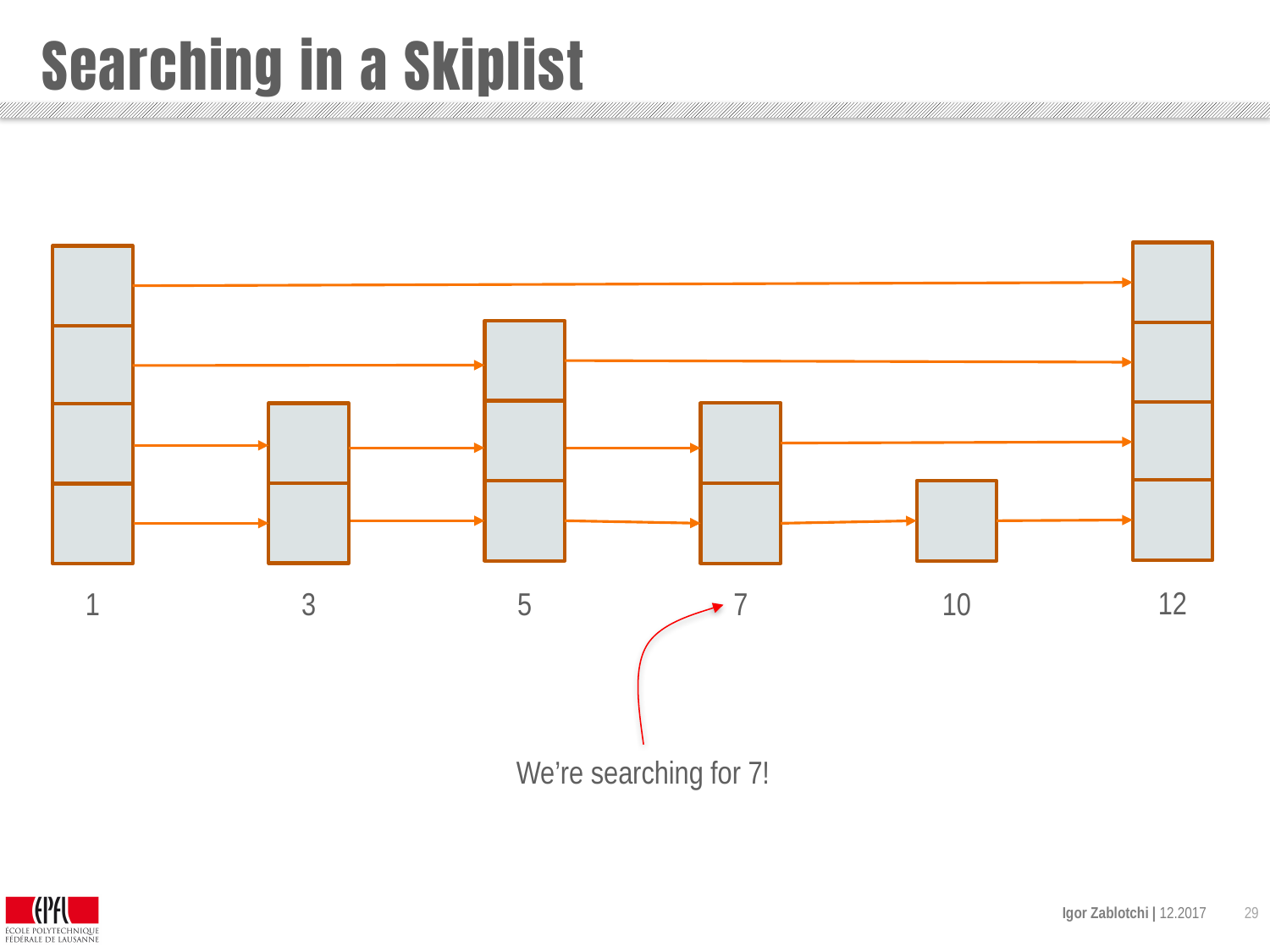

# Searching in a Skiplist

12
1
3
5
7
10

We’re searching for 7!